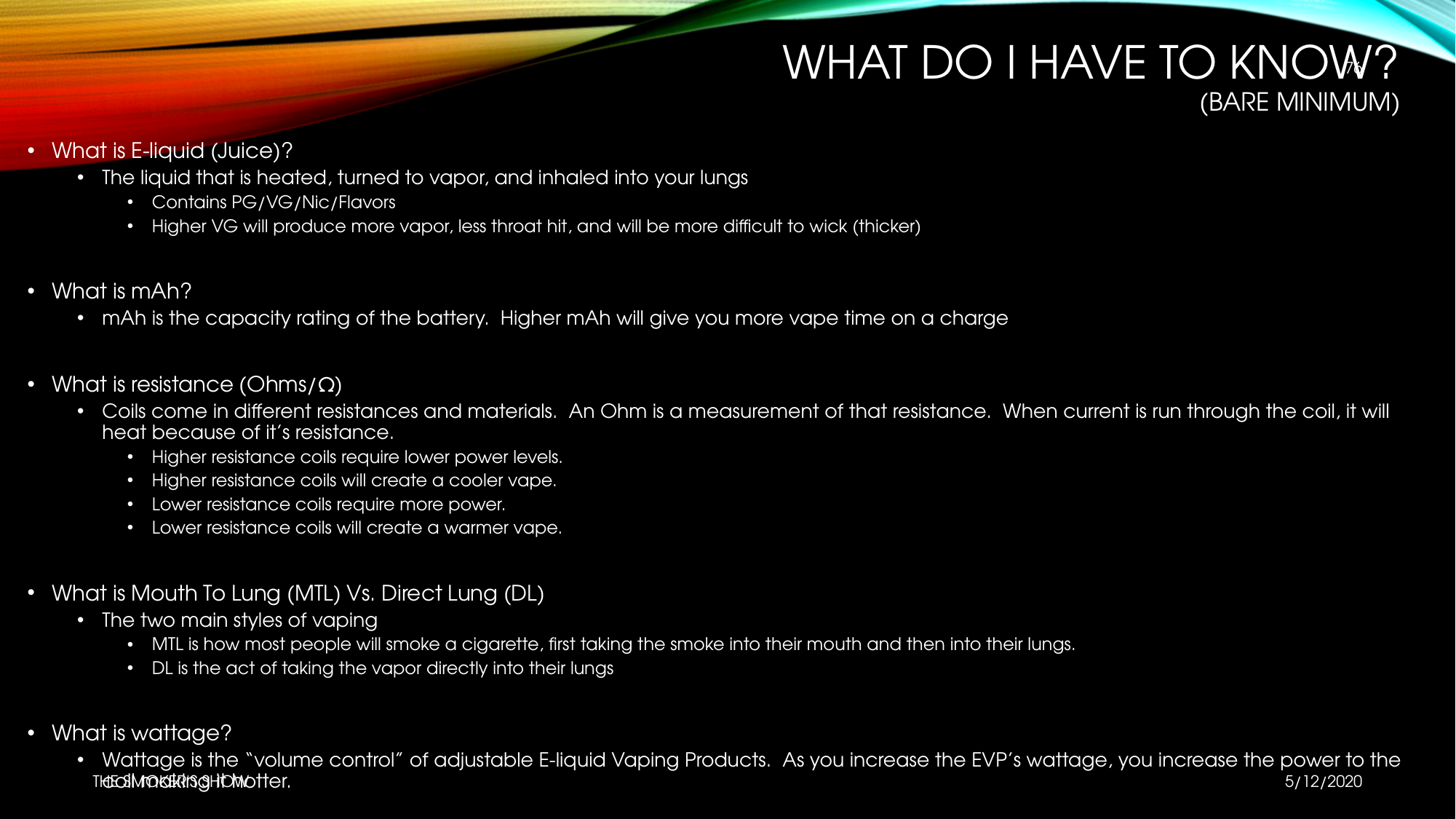

# What DO I Have to KNOW? (Bare Minimum)
76
What is E-liquid (Juice)?
The liquid that is heated, turned to vapor, and inhaled into your lungs
Contains PG/VG/Nic/Flavors
Higher VG will produce more vapor, less throat hit, and will be more difficult to wick (thicker)

What is mAh?
mAh is the capacity rating of the battery.  Higher mAh will give you more vape time on a charge

What is resistance (Ohms/Ω)
Coils come in different resistances and materials.  An Ohm is a measurement of that resistance.  When current is run through the coil, it will heat because of it’s resistance.
Higher resistance coils require lower power levels.
Higher resistance coils will create a cooler vape.
Lower resistance coils require more power.
Lower resistance coils will create a warmer vape.

What is Mouth To Lung (MTL) Vs. Direct Lung (DL)
The two main styles of vaping
MTL is how most people will smoke a cigarette, first taking the smoke into their mouth and then into their lungs.
DL is the act of taking the vapor directly into their lungs

What is wattage?
Wattage is the “volume control” of adjustable E-liquid Vaping Products.  As you increase the EVP’s wattage, you increase the power to the coil making it hotter.
THE SMOKER'S SHOW
5/12/2020